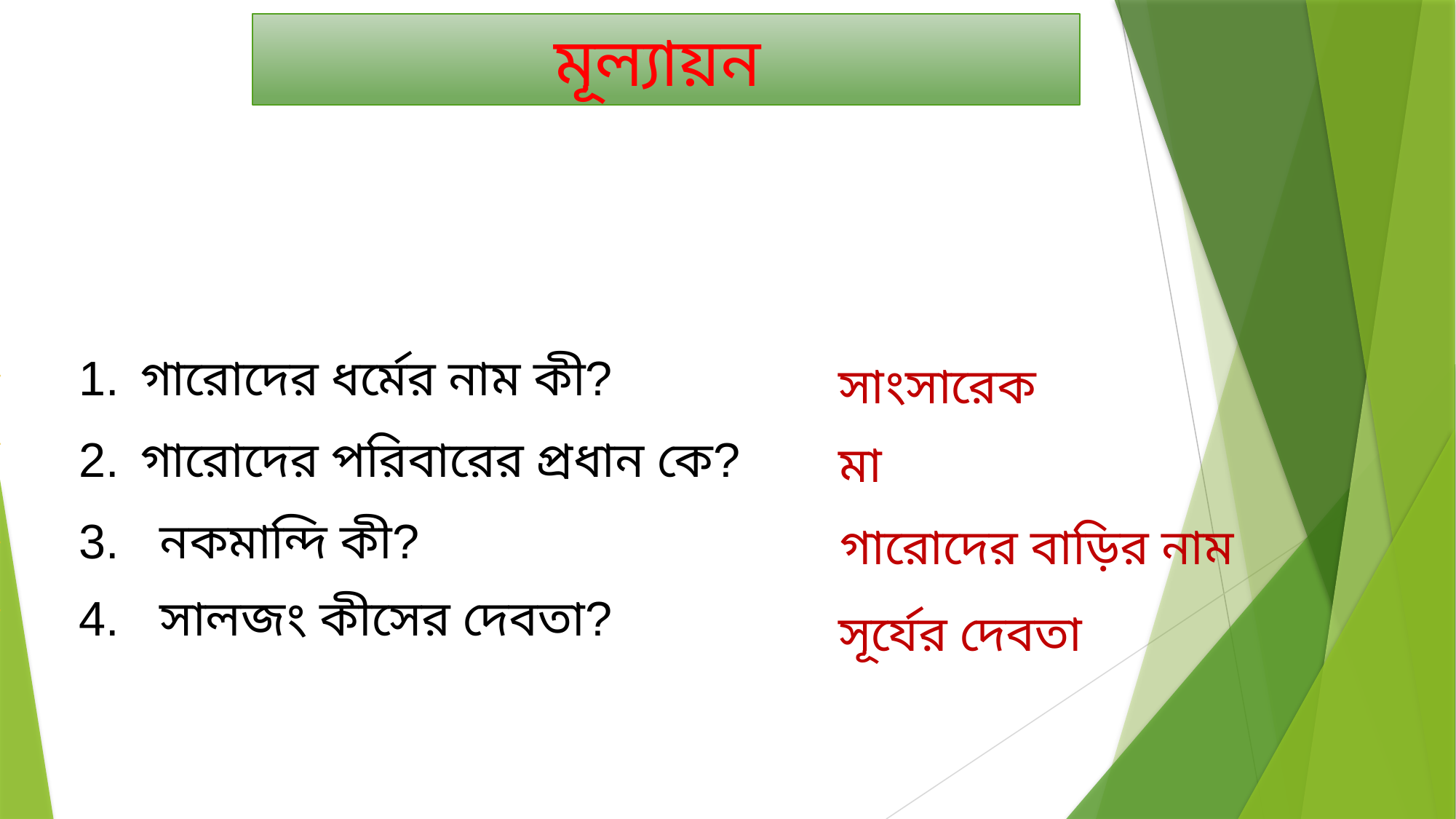

মূল্যায়ন
গারোদের ধর্মের নাম কী?

সাংসারেক

গারোদের পরিবারের প্রধান কে?
 মা
3.   নকমান্দি কী?
 গারোদের বাড়ির নাম

4.   সালজং কীসের দেবতা?
 সূর্যের দেবতা